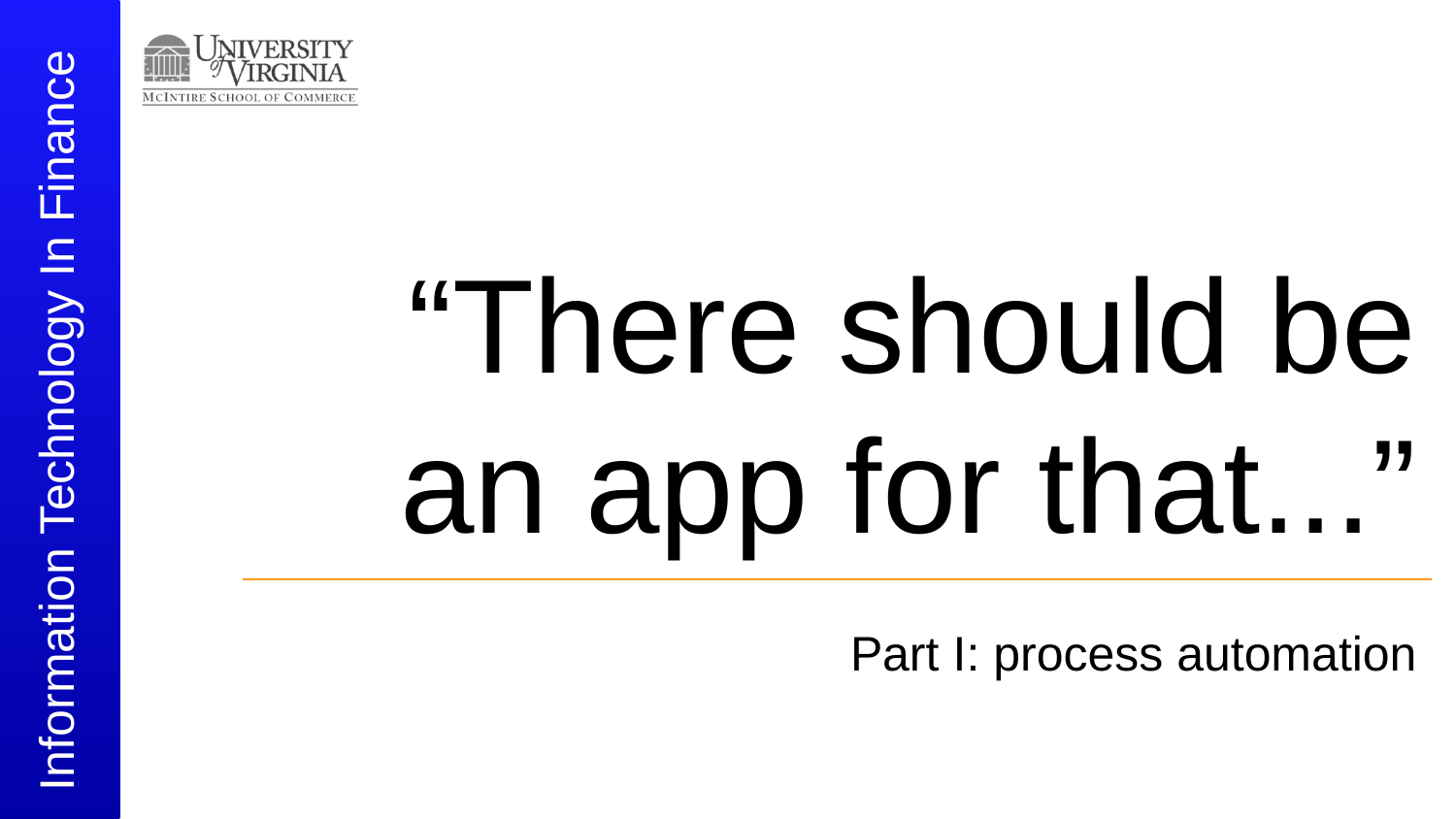

# “There should be an app for that...”
Part I: process automation